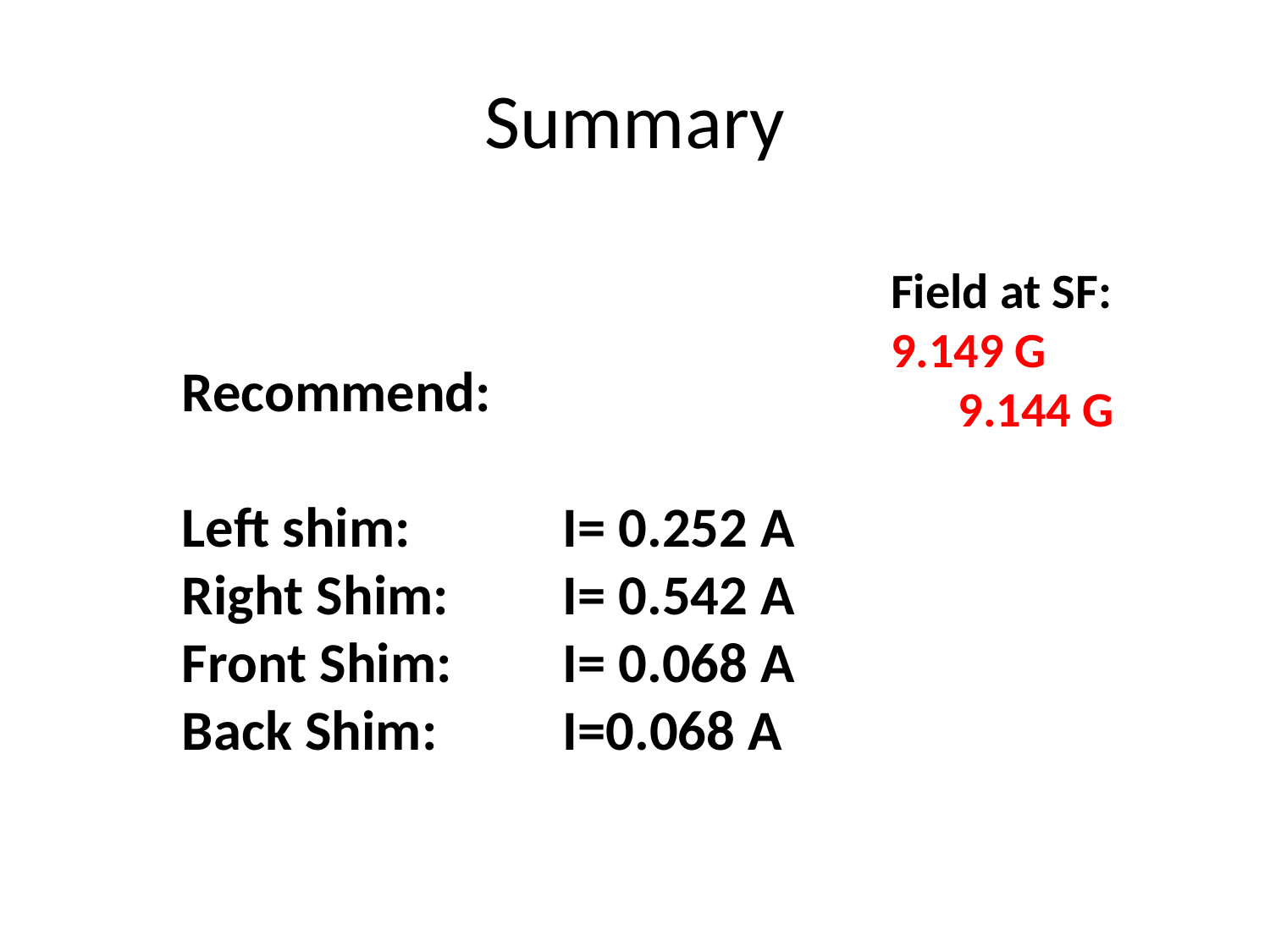

# Summary
Field at SF:  9.149 G                 9.144 G
Recommend:

Left shim: 		I= 0.252 A
Right Shim:   	I= 0.542 A
Front Shim:	I= 0.068 A
Back Shim:	I=0.068 A